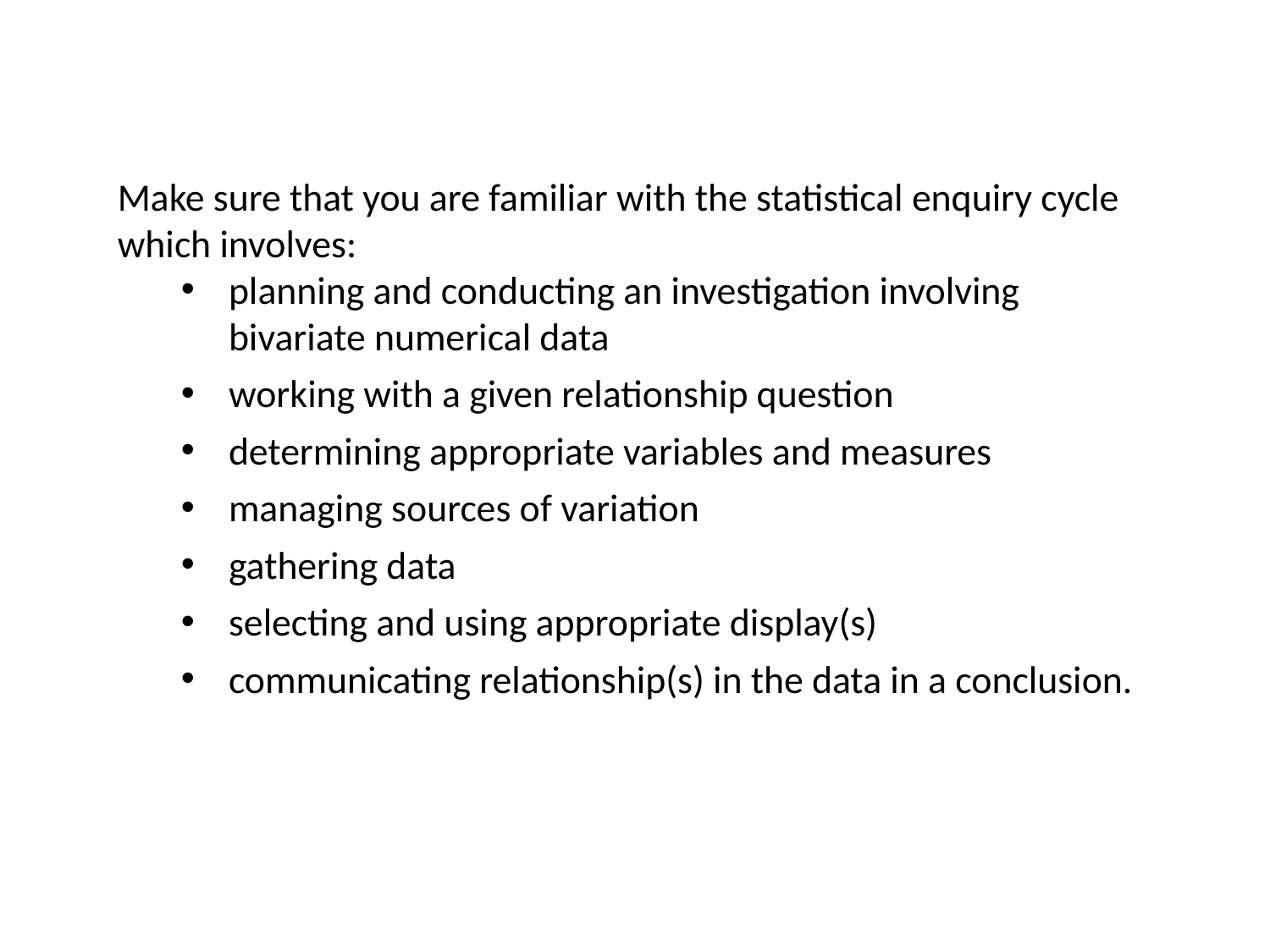

Make sure that you are familiar with the statistical enquiry cycle which involves:
planning and conducting an investigation involving bivariate numerical data
working with a given relationship question
determining appropriate variables and measures
managing sources of variation
gathering data
selecting and using appropriate display(s)
communicating relationship(s) in the data in a conclusion.